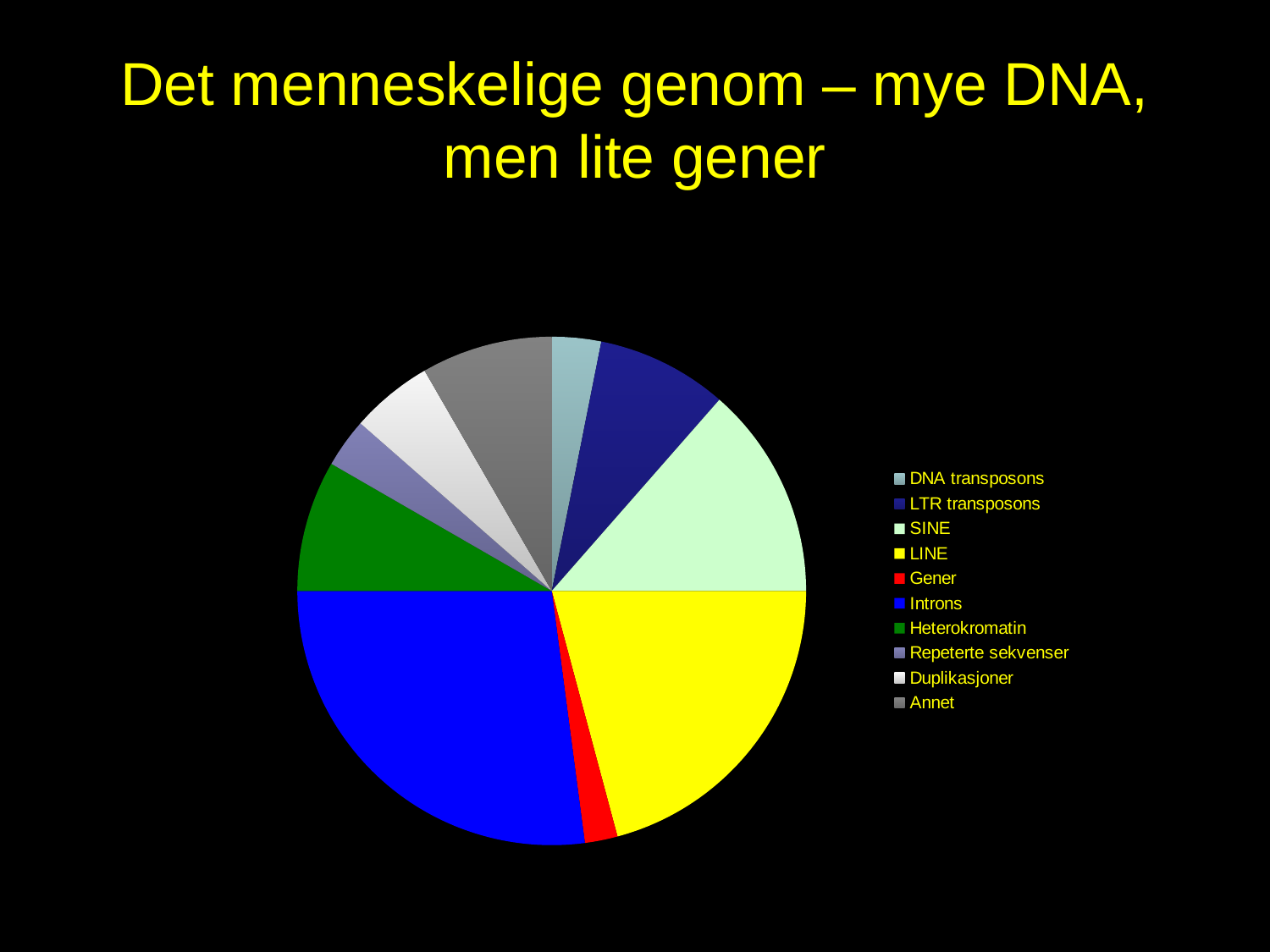

# Det menneskelige genom – mye DNA, men lite gener

### Chart

| Category |  |
|---|---|
| DNA transposons | 3.0 |
| LTR transposons | 8.0 |
| SINE | 13.0 |
| LINE | 20.0 |
| Gener | 2.0 |
| Introns | 26.0 |
| Heterokromatin | 8.0 |
| Repeterte sekvenser | 3.0 |
| Duplikasjoner | 5.0 |
| Annet | 8.0 |